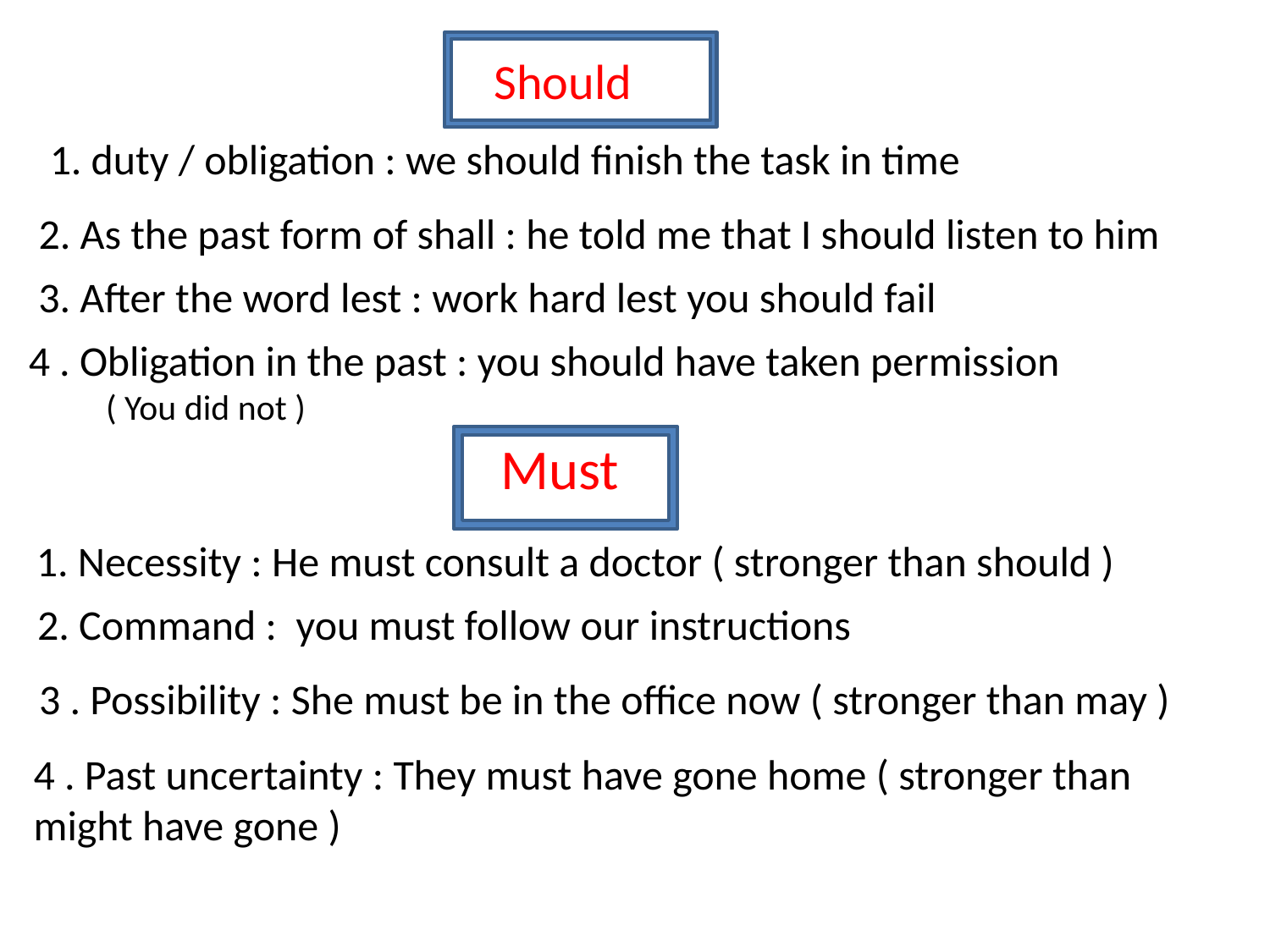

Should
1. duty / obligation : we should finish the task in time
2. As the past form of shall : he told me that I should listen to him
3. After the word lest : work hard lest you should fail
4 . Obligation in the past : you should have taken permission
 ( You did not )

Must
1. Necessity : He must consult a doctor ( stronger than should )
2. Command :  you must follow our instructions
3 . Possibility : She must be in the office now ( stronger than may )
4 . Past uncertainty : They must have gone home ( stronger than might have gone )